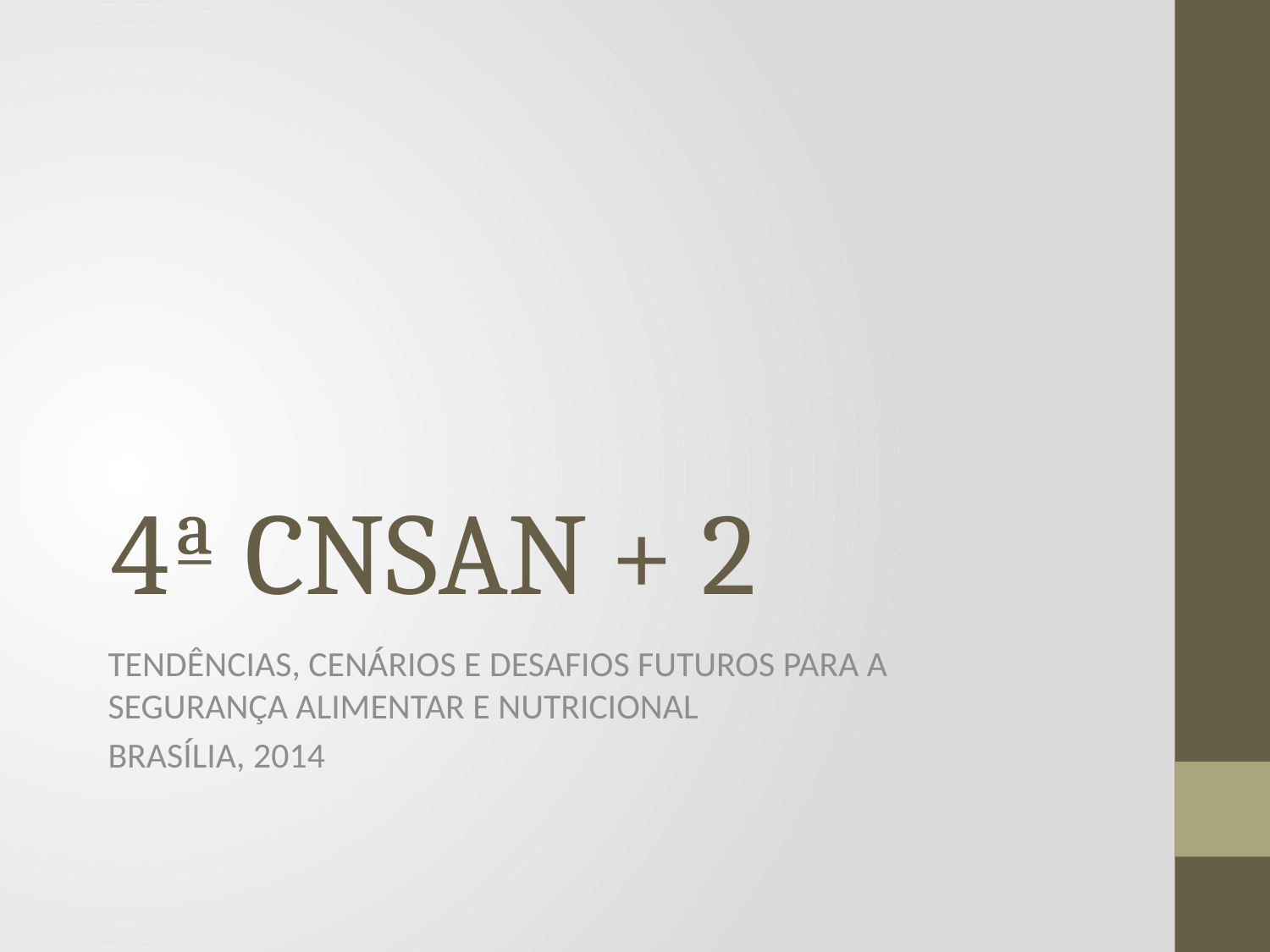

# 4ª CNSAN + 2
TENDÊNCIAS, CENÁRIOS E DESAFIOS FUTUROS PARA A SEGURANÇA ALIMENTAR E NUTRICIONAL
BRASÍLIA, 2014